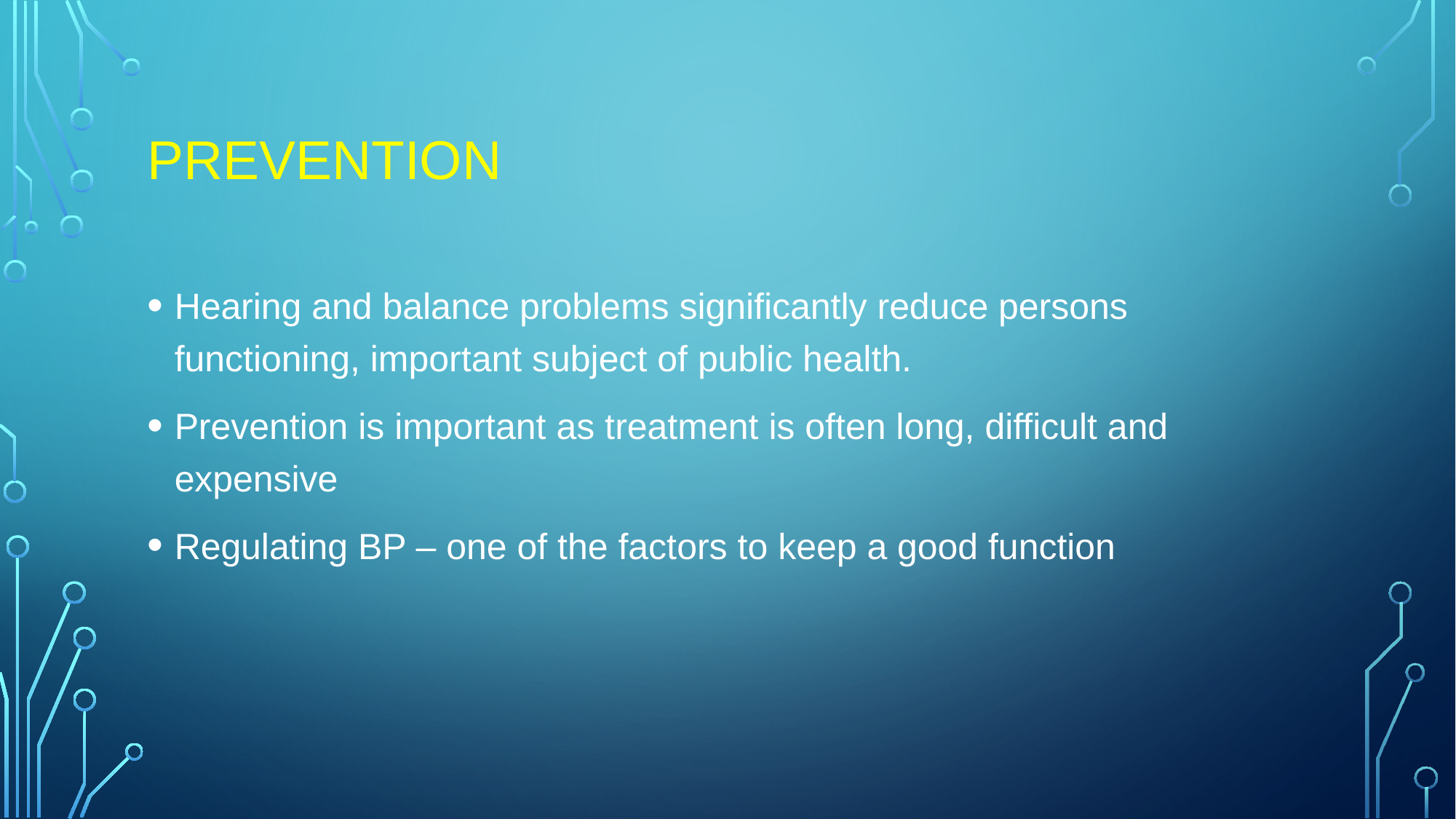

# PREVENTION
Hearing and balance problems significantly reduce persons functioning, important subject of public health.
Prevention is important as treatment is often long, difficult and expensive
Regulating BP – one of the factors to keep a good function